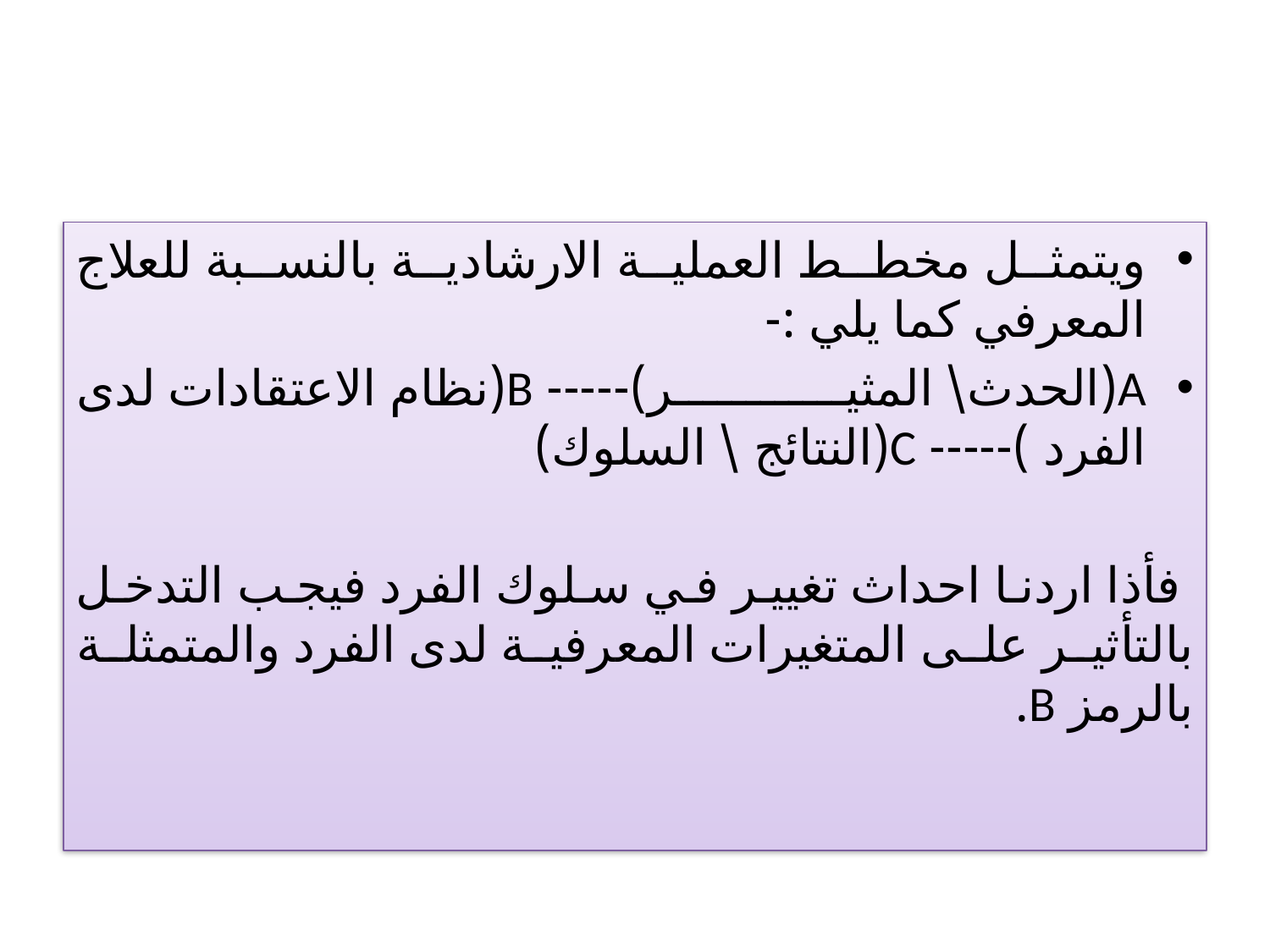

#
ويتمثل مخطط العملية الارشادية بالنسبة للعلاج المعرفي كما يلي :-
A(الحدث\ المثير)----- B(نظام الاعتقادات لدى الفرد )----- C(النتائج \ السلوك)

 فأذا اردنا احداث تغيير في سلوك الفرد فيجب التدخل بالتأثير على المتغيرات المعرفية لدى الفرد والمتمثلة بالرمز B.